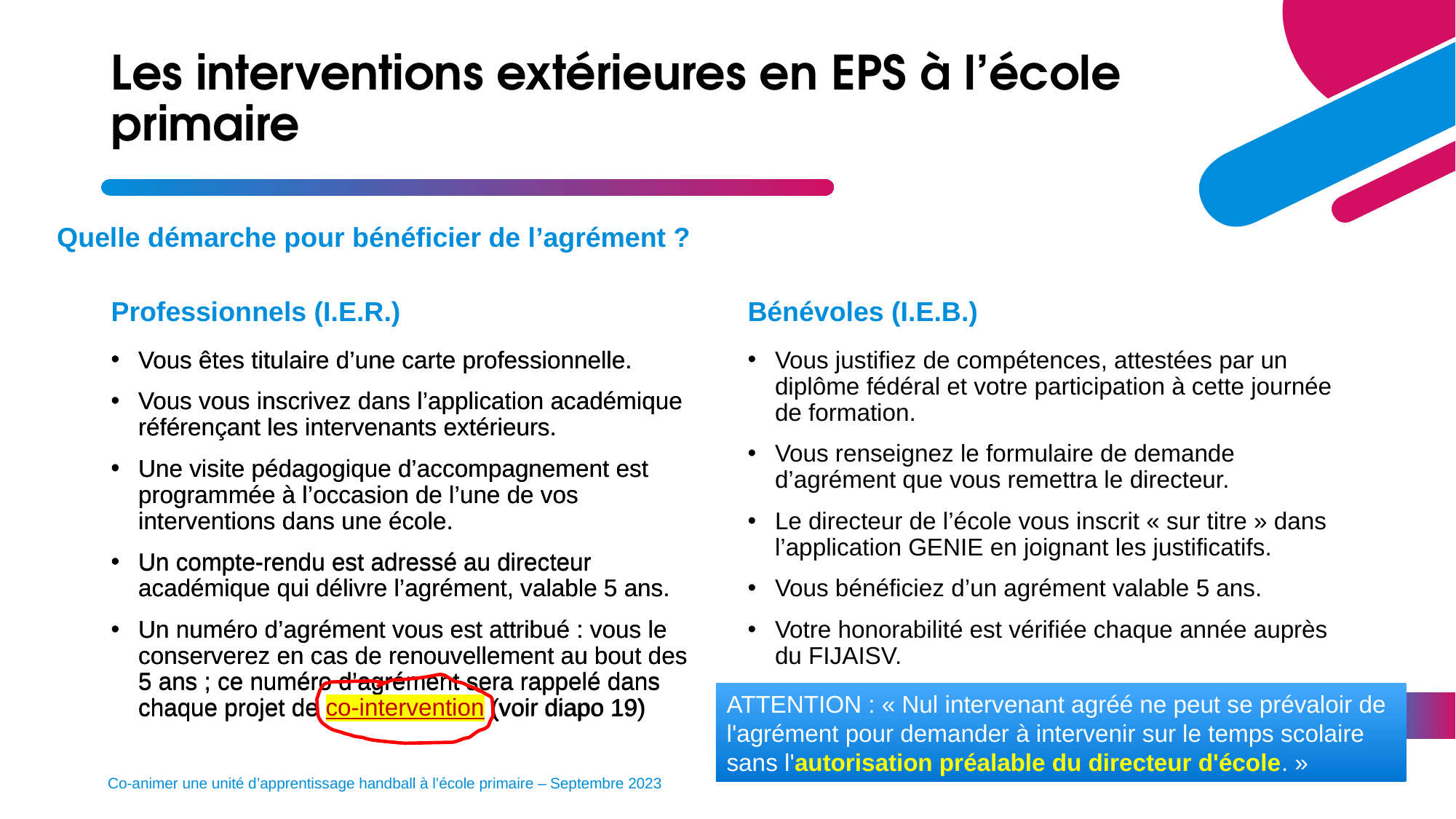

# Les interventions extérieures en EPS à l’école primaire
Quelle démarche pour bénéficier de l’agrément ?
Professionnels (I.E.R.)
Bénévoles (I.E.B.)
Vous êtes titulaire d’une carte professionnelle.
Vous vous inscrivez dans l’application académique référençant les intervenants extérieurs.
Une visite pédagogique d’accompagnement est programmée à l’occasion de l’une de vos interventions dans une école.
Un compte-rendu est adressé au directeur académique qui délivre l’agrément, valable 5 ans.
Un numéro d’agrément vous est attribué : vous le conserverez en cas de renouvellement au bout des 5 ans ; ce numéro d’agrément sera rappelé dans chaque projet de co-intervention (voir diapo 19)

Vous êtes titulaire d’une carte professionnelle.
Vous vous inscrivez dans l’application académique référençant les intervenants extérieurs.
Une visite pédagogique d’accompagnement est programmée à l’occasion de l’une de vos interventions dans une école.
Un compte-rendu est adressé au directeur académique qui délivre l’agrément, valable 5 ans.
Un numéro d’agrément vous est attribué : vous le conserverez en cas de renouvellement au bout des 5 ans ; ce numéro d’agrément sera rappelé dans chaque projet de co-intervention (voir diapo 19)

Vous justifiez de compétences, attestées par un diplôme fédéral et votre participation à cette journée de formation.
Vous renseignez le formulaire de demande d’agrément que vous remettra le directeur.
Le directeur de l’école vous inscrit « sur titre » dans l’application GENIE en joignant les justificatifs.
Vous bénéficiez d’un agrément valable 5 ans.
Votre honorabilité est vérifiée chaque année auprès du FIJAISV.

ATTENTION : « Nul intervenant agréé ne peut se prévaloir de l'agrément pour demander à intervenir sur le temps scolaire sans l'autorisation préalable du directeur d'école. »
20
Co-animer une unité d’apprentissage handball à l’école primaire – Septembre 2023